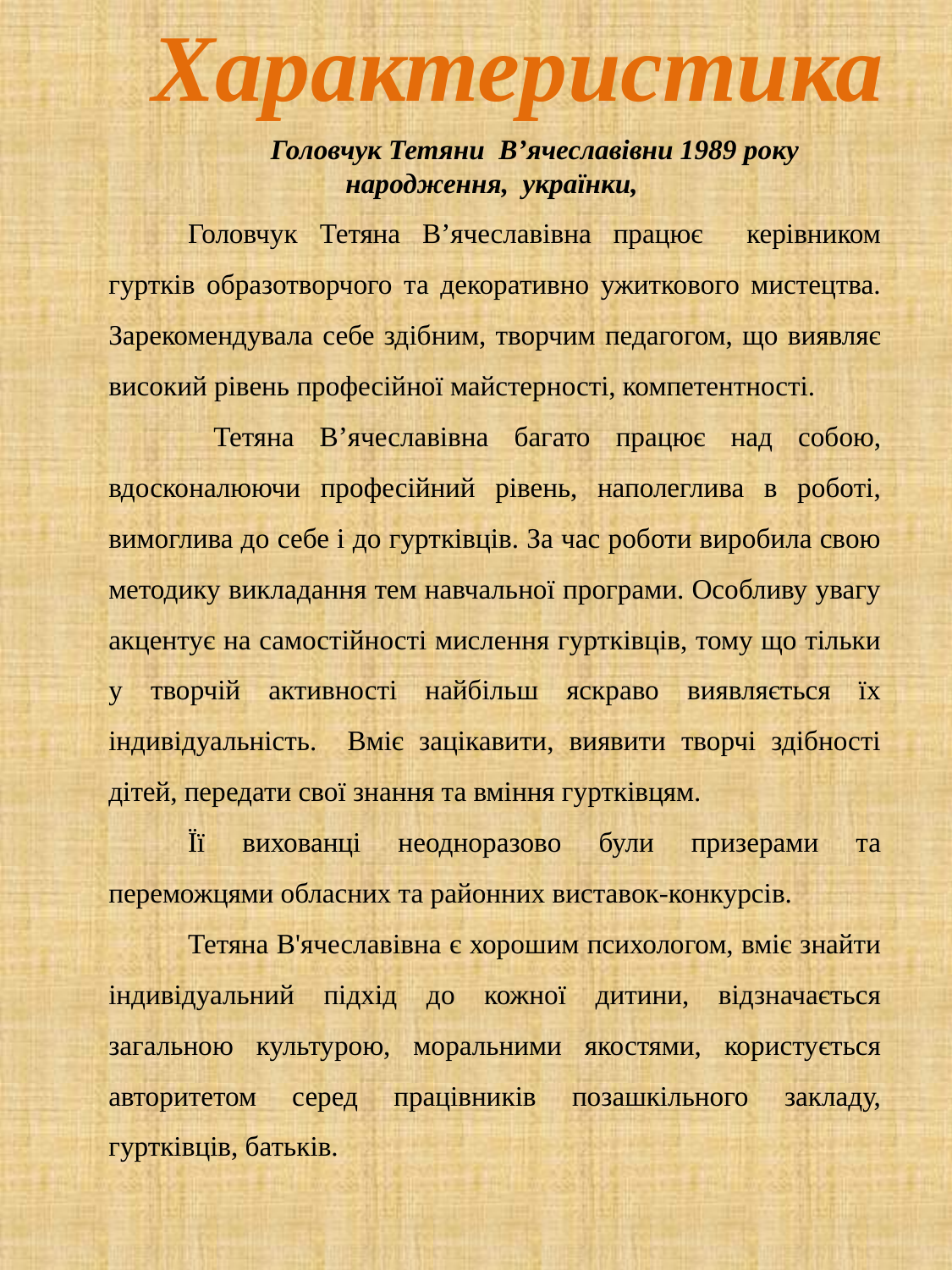

Характеристика
Головчук Тетяни  В’ячеславівни 1989 року народження,  українки,
Головчук Тетяна В’ячеславівна працює  керівником гуртків образотворчого та декоративно ужиткового мистецтва. Зарекомендувала себе здібним, творчим педагогом, що виявляє високий рівень професійної майстерності, компетентності.
 Тетяна В’ячеславівна багато працює над собою, вдосконалюючи професійний рівень, наполеглива в роботі, вимоглива до себе і до гуртківців. За час роботи виробила свою методику викладання тем навчальної програми. Особливу увагу акцентує на самостійності мислення гуртківців, тому що тільки у творчій активності найбільш яскраво виявляється їх індивідуальність.  Вміє зацікавити, виявити творчі здібності дітей, передати свої знання та вміння гуртківцям.
Її вихованці неодноразово були призерами та переможцями обласних та районних виставок-конкурсів.
Тетяна В'ячеславівна є хорошим психологом, вміє знайти індивідуальний підхід до кожної дитини, відзначається загальною культурою, моральними якостями, користується авторитетом серед працівників позашкільного закладу, гуртківців, батьків.